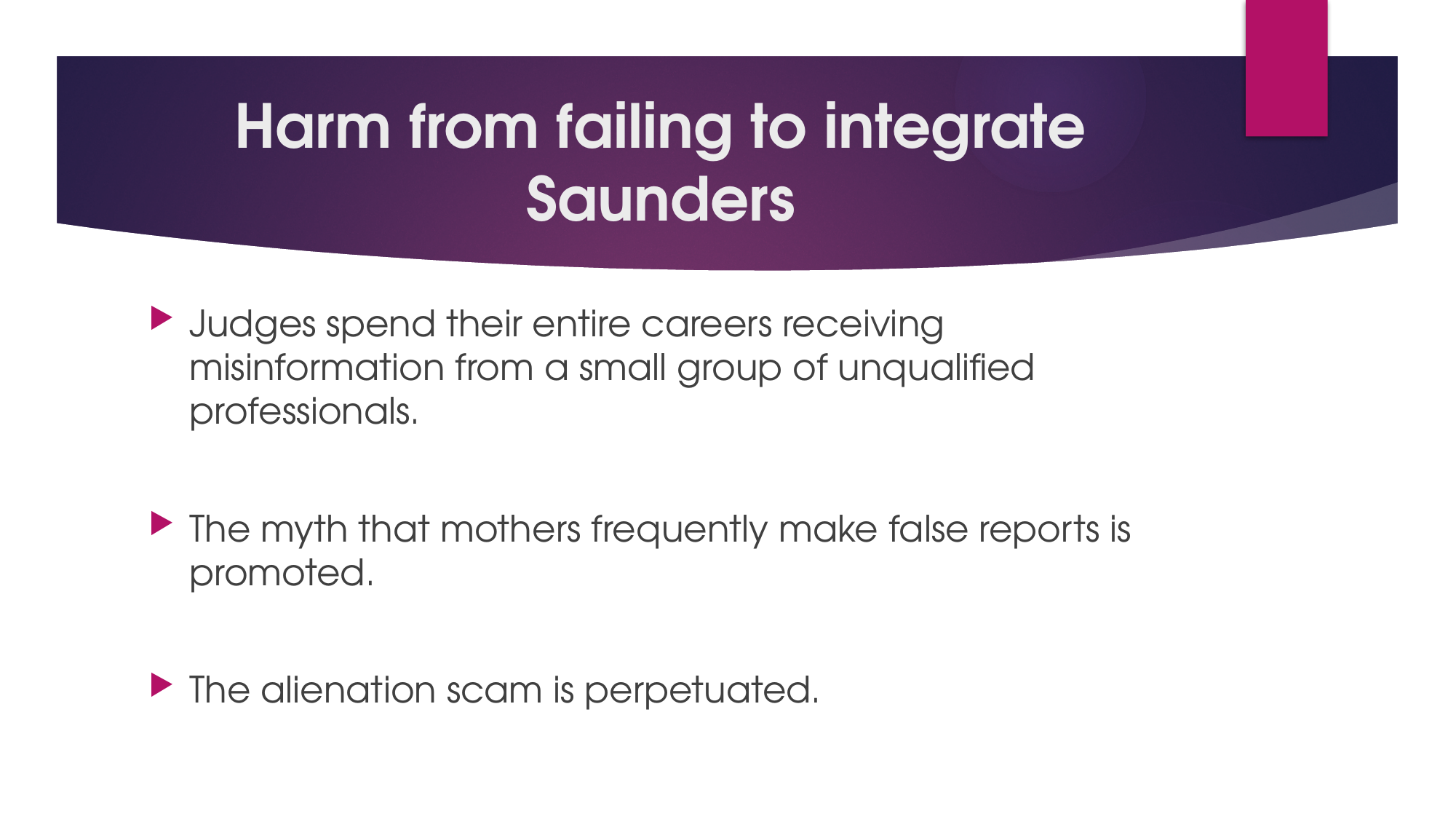

# Harm from failing to integrate Saunders
Judges spend their entire careers receiving misinformation from a small group of unqualified professionals.

The myth that mothers frequently make false reports is promoted.

The alienation scam is perpetuated.